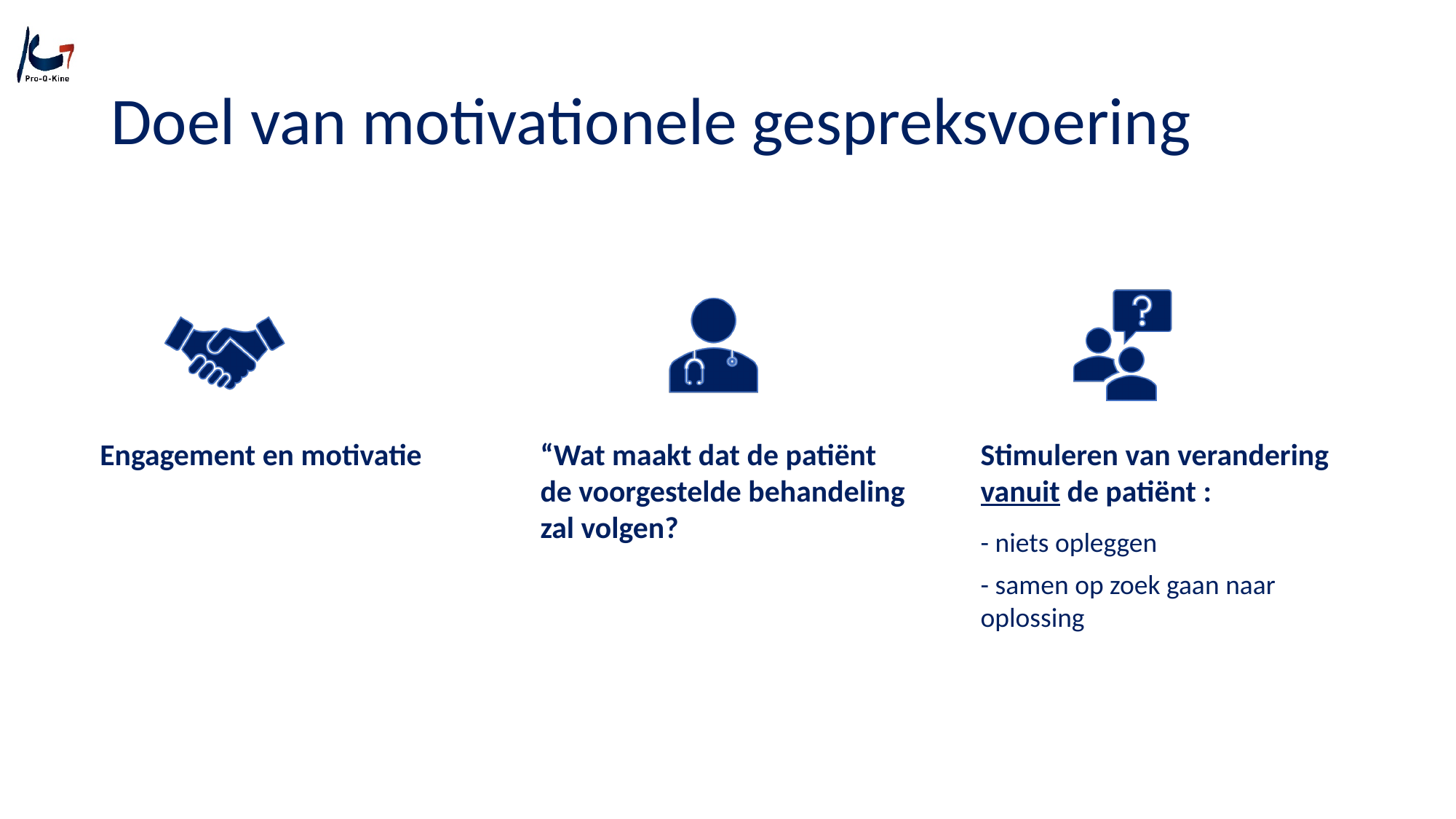

# Doel van motivationele gespreksvoering
Engagement en motivatie
“Wat maakt dat de patiënt de voorgestelde behandeling zal volgen?
Stimuleren van verandering vanuit de patiënt :
- niets opleggen
- samen op zoek gaan naar oplossing